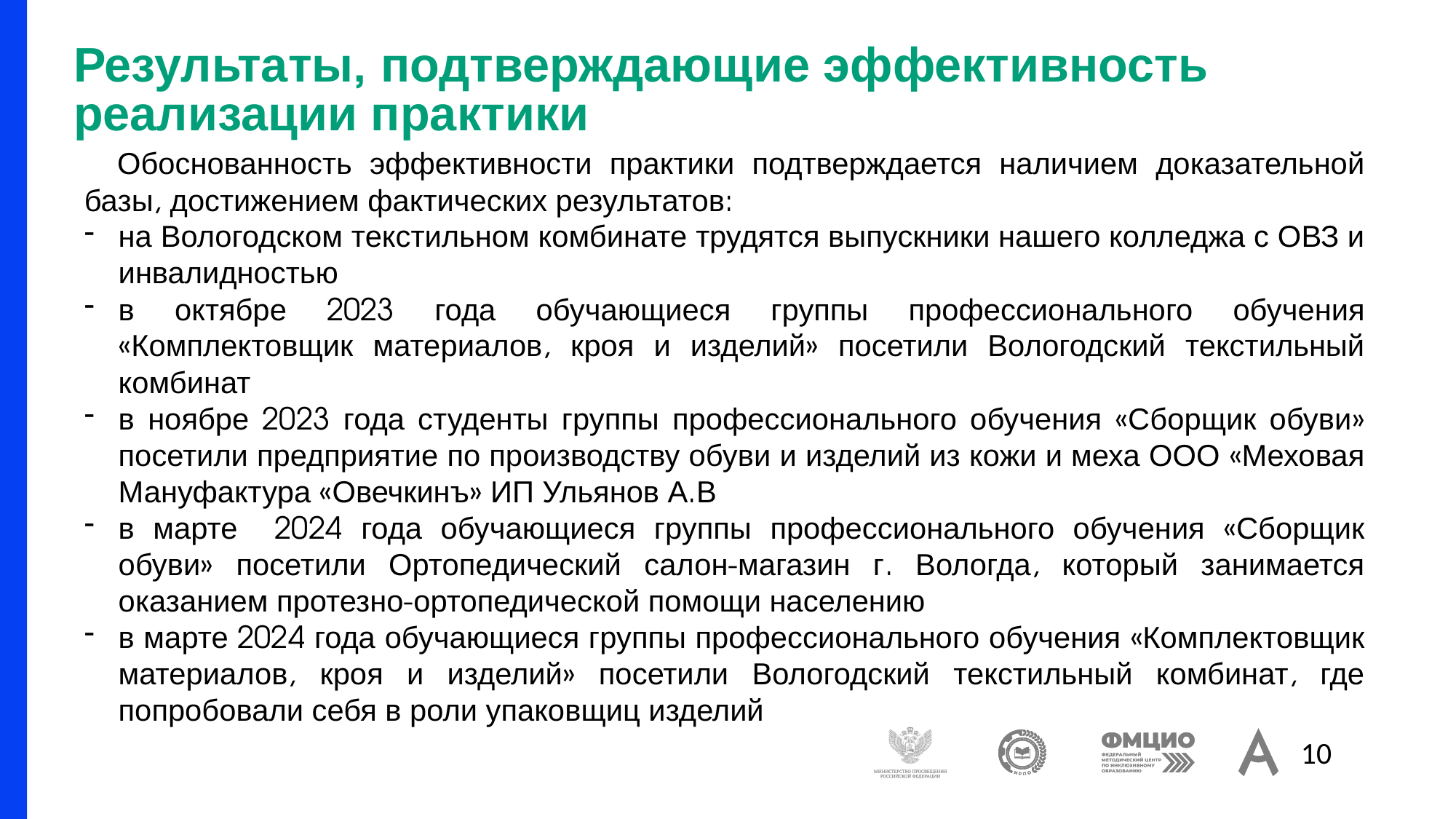

# Результаты, подтверждающие эффективность реализации практики
Обоснованность эффективности практики подтверждается наличием доказательной базы, достижением фактических результатов:
на Вологодском текстильном комбинате трудятся выпускники нашего колледжа с ОВЗ и инвалидностью
в октябре 2023 года обучающиеся группы профессионального обучения «Комплектовщик материалов, кроя и изделий» посетили Вологодский текстильный комбинат
в ноябре 2023 года студенты группы профессионального обучения «Сборщик обуви» посетили предприятие по производству обуви и изделий из кожи и меха ООО «Меховая Мануфактура «Овечкинъ» ИП Ульянов А.В
в марте  2024 года обучающиеся группы профессионального обучения «Сборщик обуви» посетили Ортопедический салон-магазин г. Вологда, который занимается оказанием протезно-ортопедической помощи населению
в марте 2024 года обучающиеся группы профессионального обучения «Комплектовщик материалов, кроя и изделий» посетили Вологодский текстильный комбинат, где попробовали себя в роли упаковщиц изделий